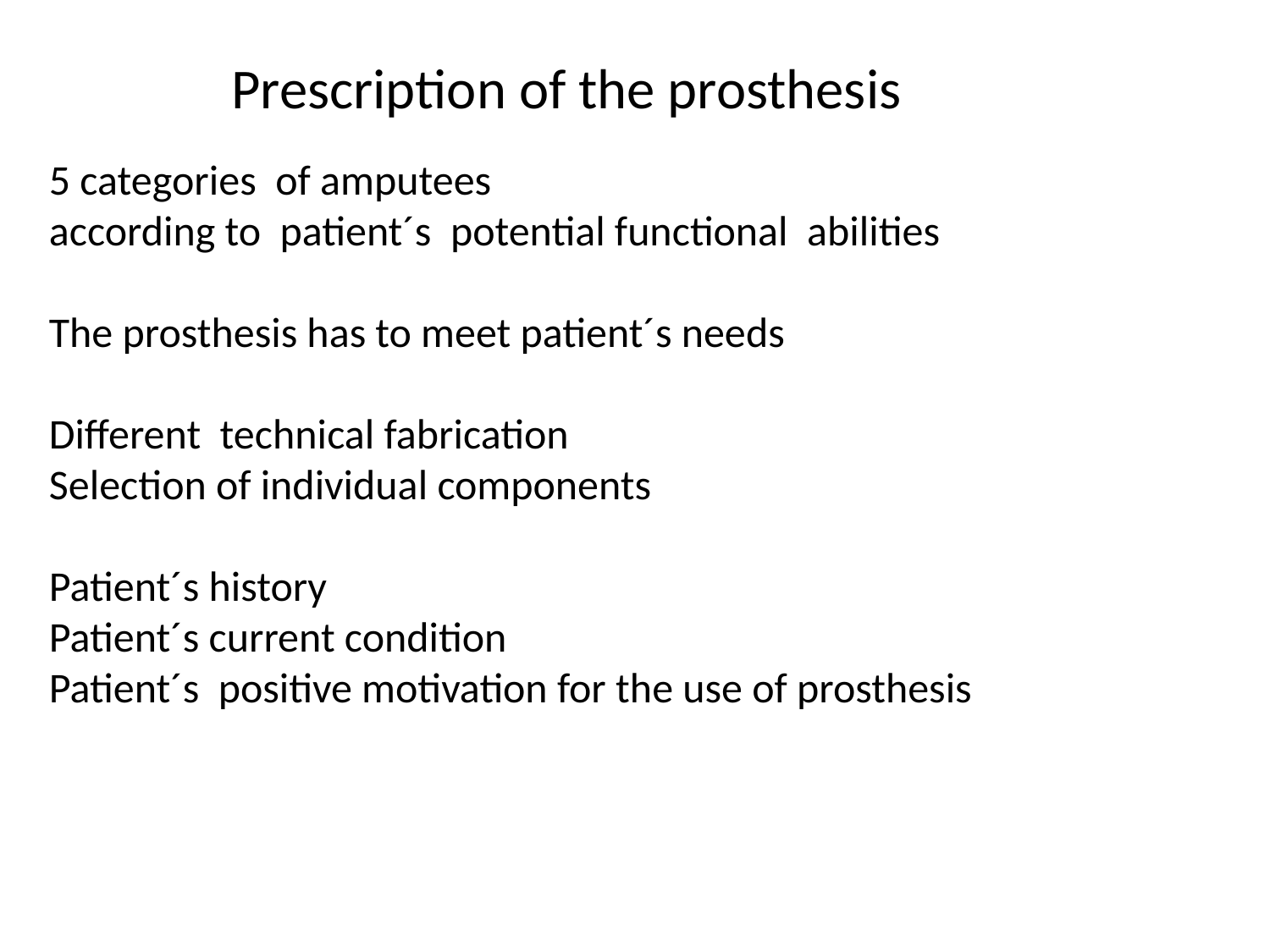

Prescription of the prosthesis
5 categories  of amputees
according to  patient´s  potential functional  abilities

The prosthesis has to meet patient´s needs

Different  technical fabrication
Selection of individual components

Patient´s history
Patient´s current condition
Patient´s  positive motivation for the use of prosthesis